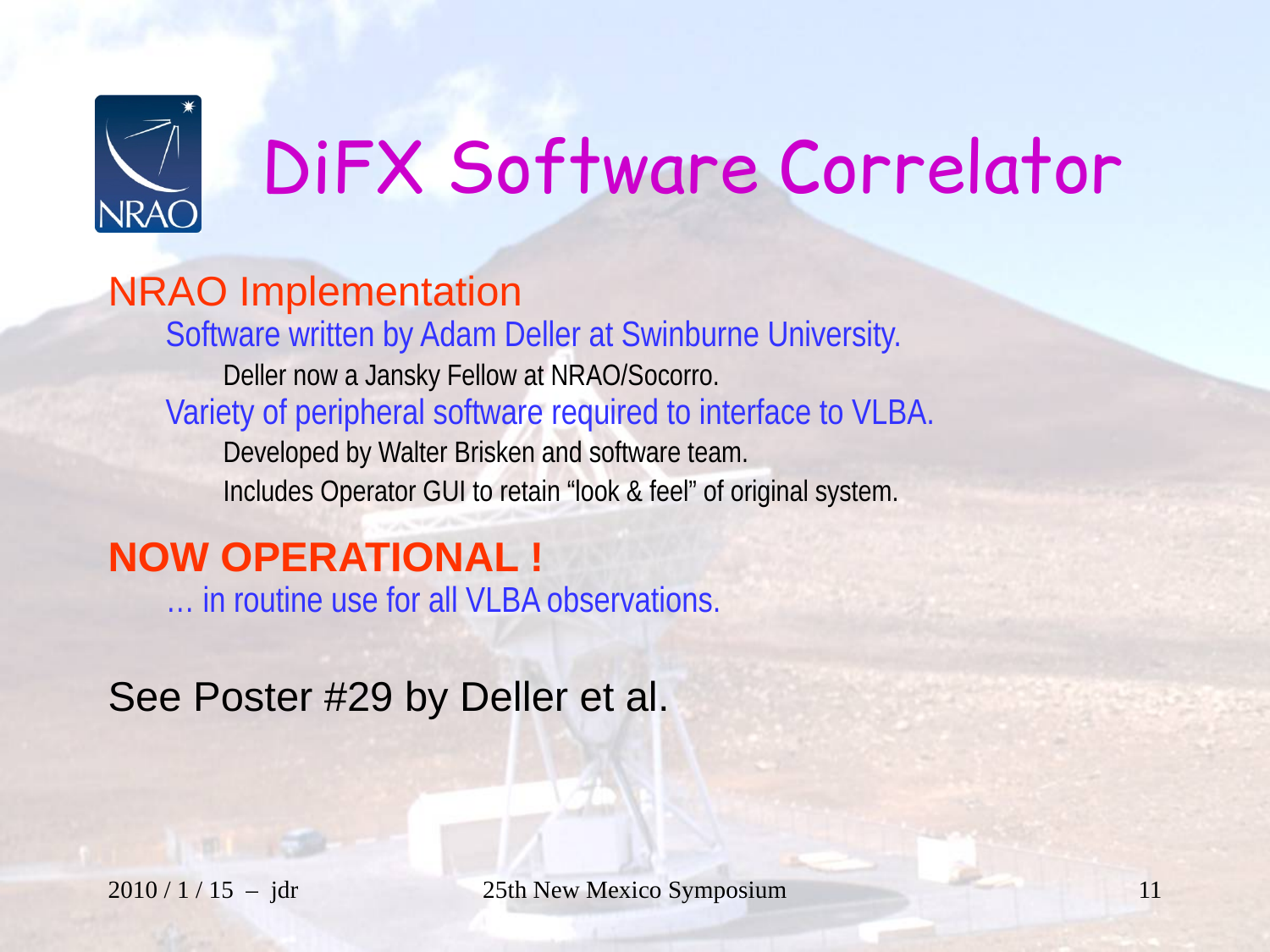

# DiFX Software Correlator
NRAO Implementation
Software written by Adam Deller at Swinburne University.
Deller now a Jansky Fellow at NRAO/Socorro.
Variety of peripheral software required to interface to VLBA.
Developed by Walter Brisken and software team.
Includes Operator GUI to retain “look & feel” of original system.
Now Operational !
… in routine use for all VLBA observations.
See Poster #29 by Deller et al.

2010 / 1 / 15  –  jdr
25th New Mexico Symposium
11